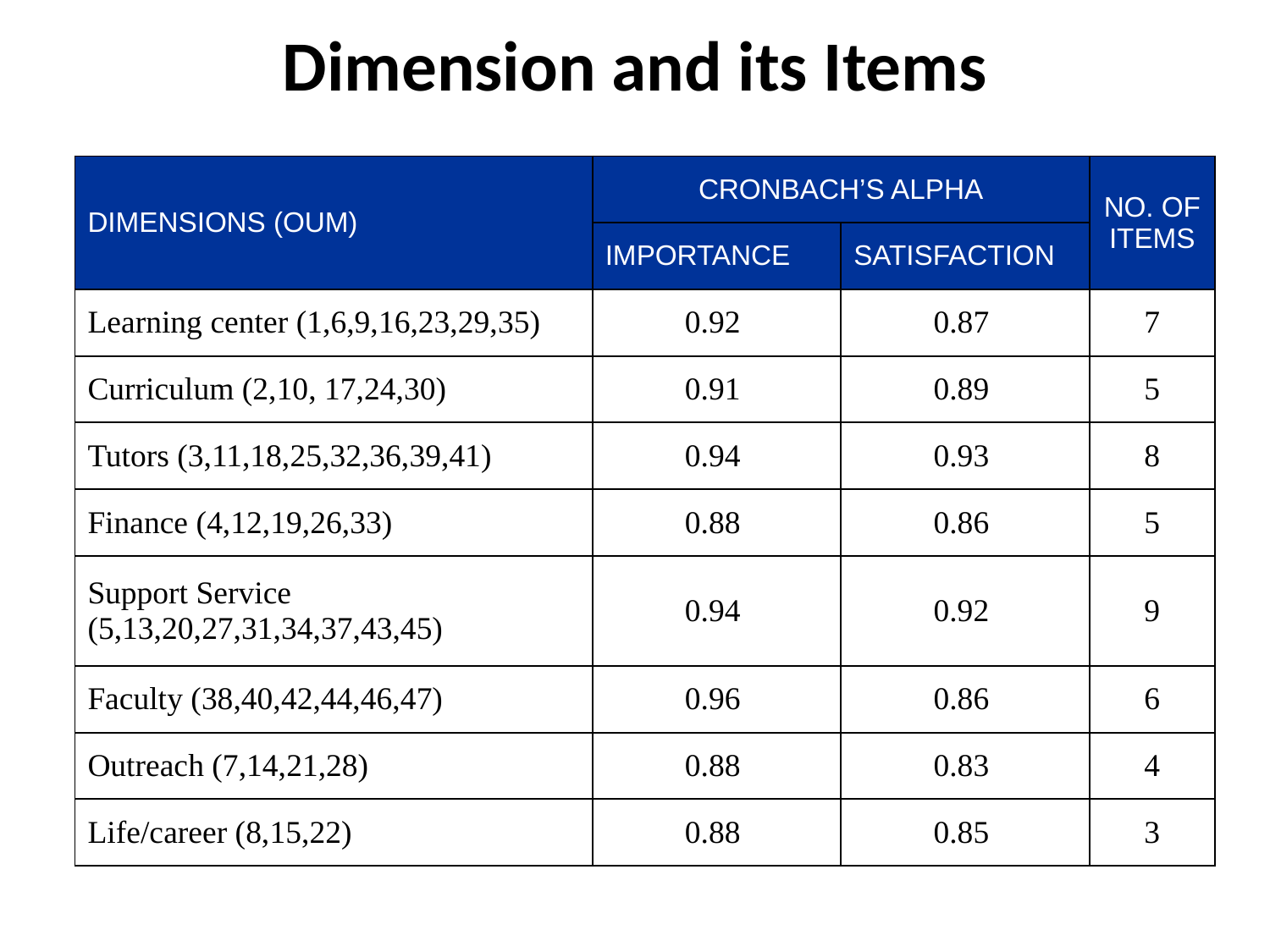

# Dimension and its Items
| DIMENSIONS (OUM) | CRONBACH’S ALPHA |  | NO. OF ITEMS |
| --- | --- | --- | --- |
|  | IMPORTANCE | SATISFACTION |  |
| Learning center (1,6,9,16,23,29,35) | 0.92 | 0.87 | 7 |
| Curriculum (2,10, 17,24,30) | 0.91 | 0.89 | 5 |
| Tutors (3,11,18,25,32,36,39,41) | 0.94 | 0.93 | 8 |
| Finance (4,12,19,26,33) | 0.88 | 0.86 | 5 |
| Support Service (5,13,20,27,31,34,37,43,45) | 0.94 | 0.92 | 9 |
| Faculty (38,40,42,44,46,47) | 0.96 | 0.86 | 6 |
| Outreach (7,14,21,28) | 0.88 | 0.83 | 4 |
| Life/career (8,15,22) | 0.88 | 0.85 | 3 |